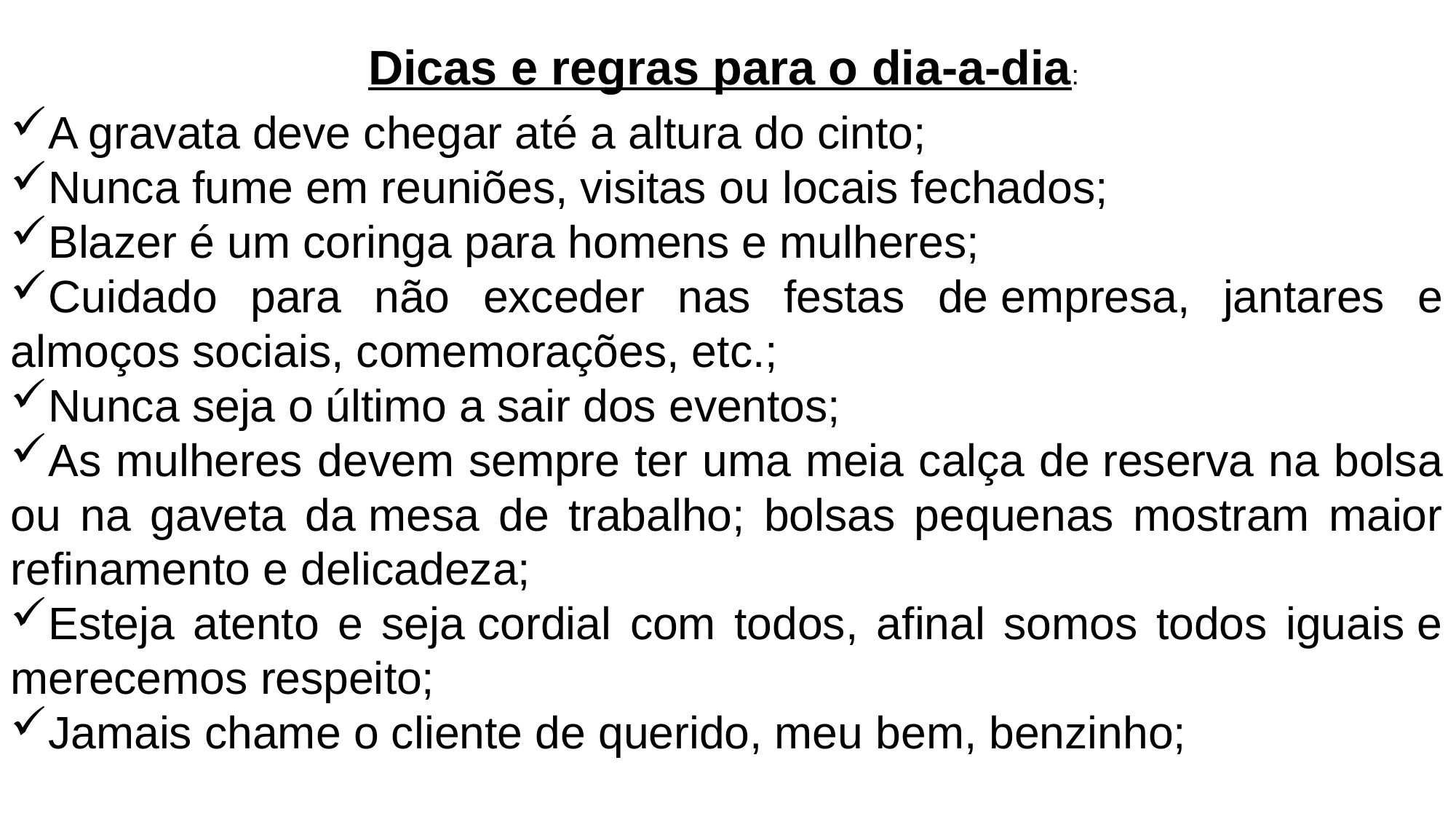

Dicas e regras para o dia-a-dia:
A gravata deve chegar até a altura do cinto;
Nunca fume em reuniões, visitas ou locais fechados;
Blazer é um coringa para homens e mulheres;
Cuidado para não exceder nas festas de empresa, jantares e almoços sociais, comemorações, etc.;
Nunca seja o último a sair dos eventos;
As mulheres devem sempre ter uma meia calça de reserva na bolsa ou na gaveta da mesa de trabalho; bolsas pequenas mostram maior refinamento e delicadeza;
Esteja atento e seja cordial com todos, afinal somos todos iguais e merecemos respeito;
Jamais chame o cliente de querido, meu bem, benzinho;